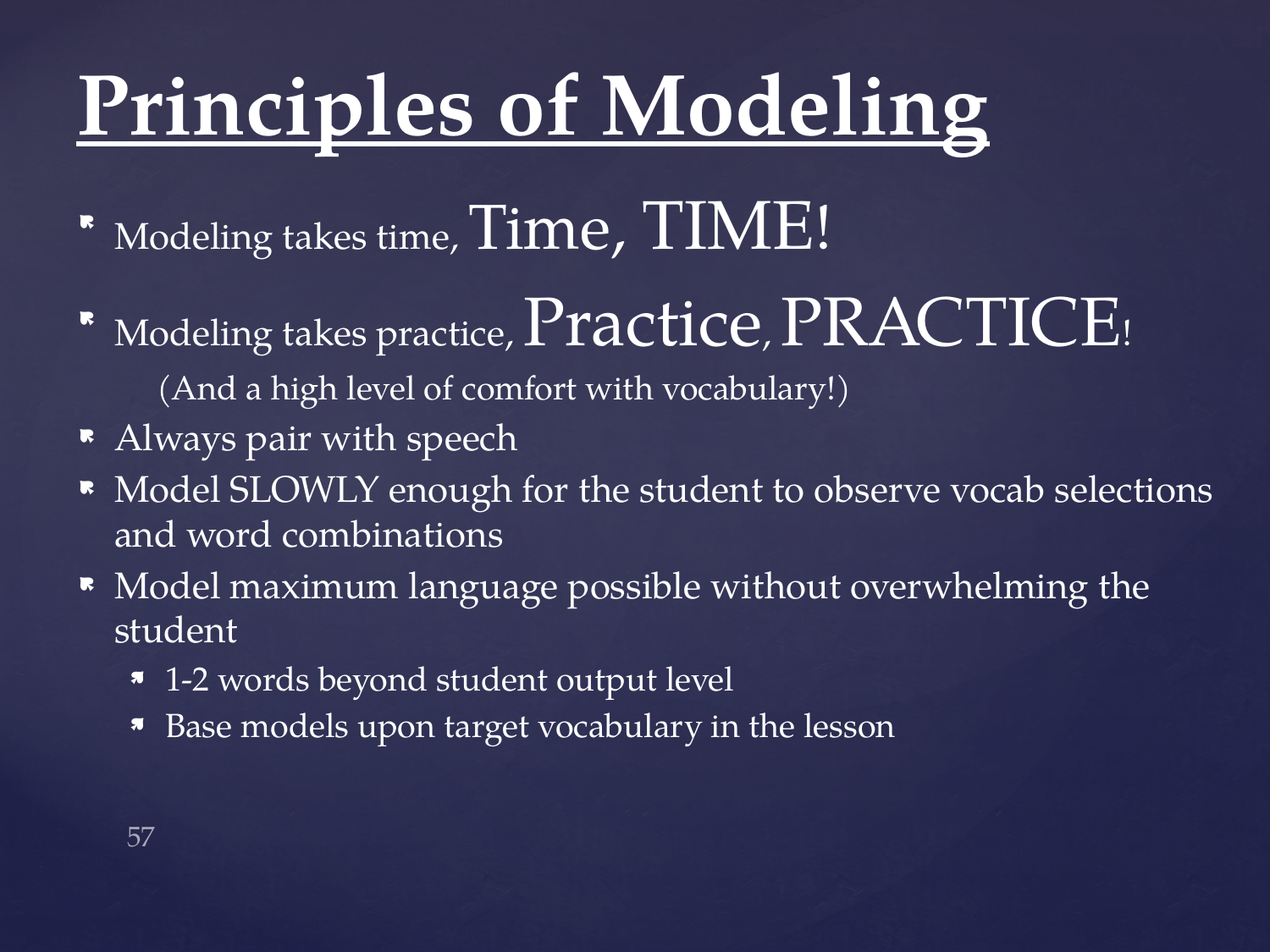

# Principles of Modeling
Modeling takes time, Time, TIME!
Modeling takes practice, Practice, PRACTICE!
  (And a high level of comfort with vocabulary!)
Always pair with speech
Model SLOWLY enough for the student to observe vocab selections and word combinations
Model maximum language possible without overwhelming the student
1-2 words beyond student output level
Base models upon target vocabulary in the lesson

57